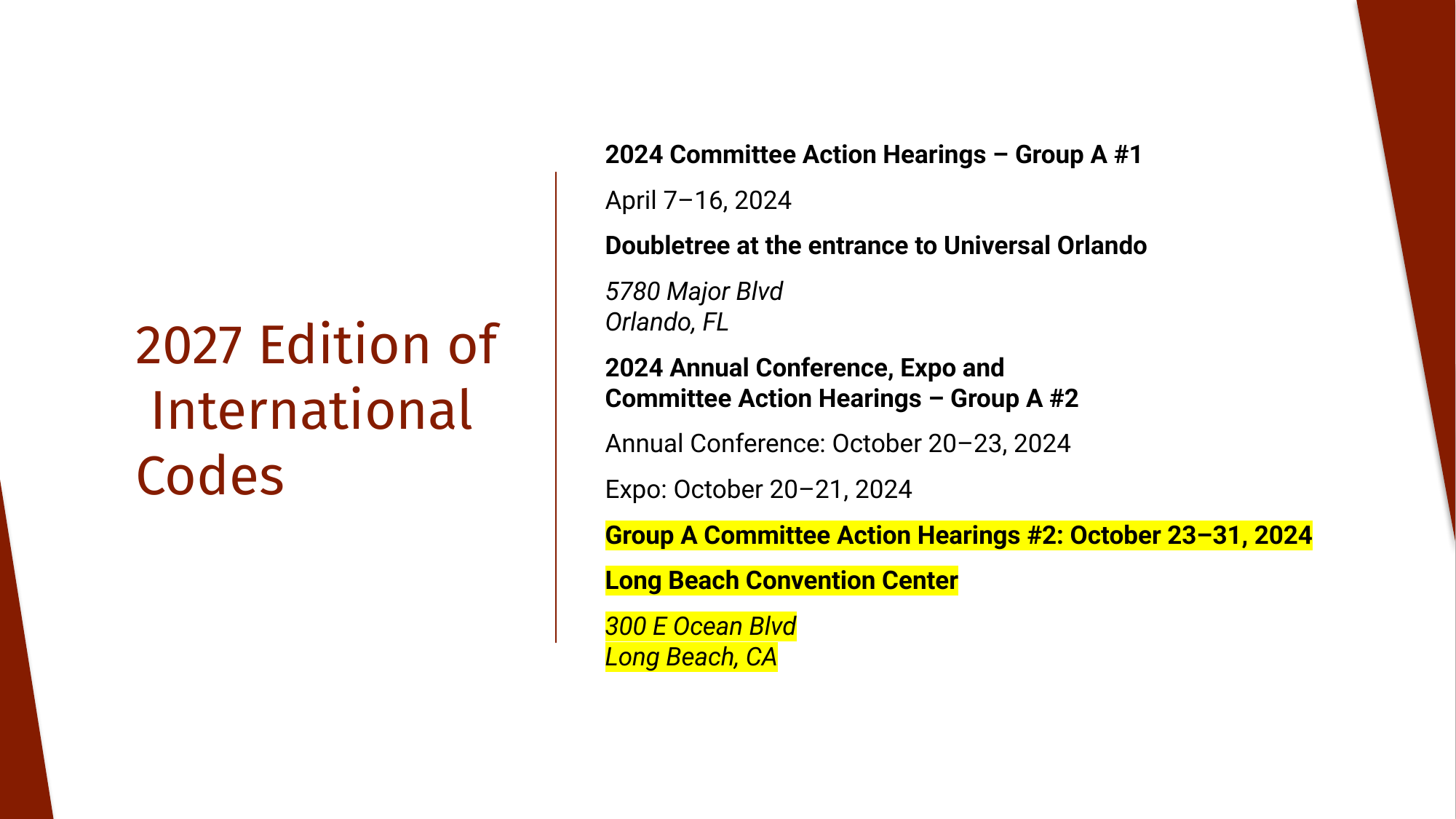

2024 Committee Action Hearings – Group A #1
April 7–16, 2024
Doubletree at the entrance to Universal Orlando
5780 Major Blvd
Orlando, FL
2024 Annual Conference, Expo and
Committee Action Hearings – Group A #2
Annual Conference: October 20–23, 2024
Expo: October 20–21, 2024
Group A Committee Action Hearings #2: October 23–31, 2024
Long Beach Convention Center
300 E Ocean Blvd
Long Beach, CA

# 2027 Edition of  International Codes